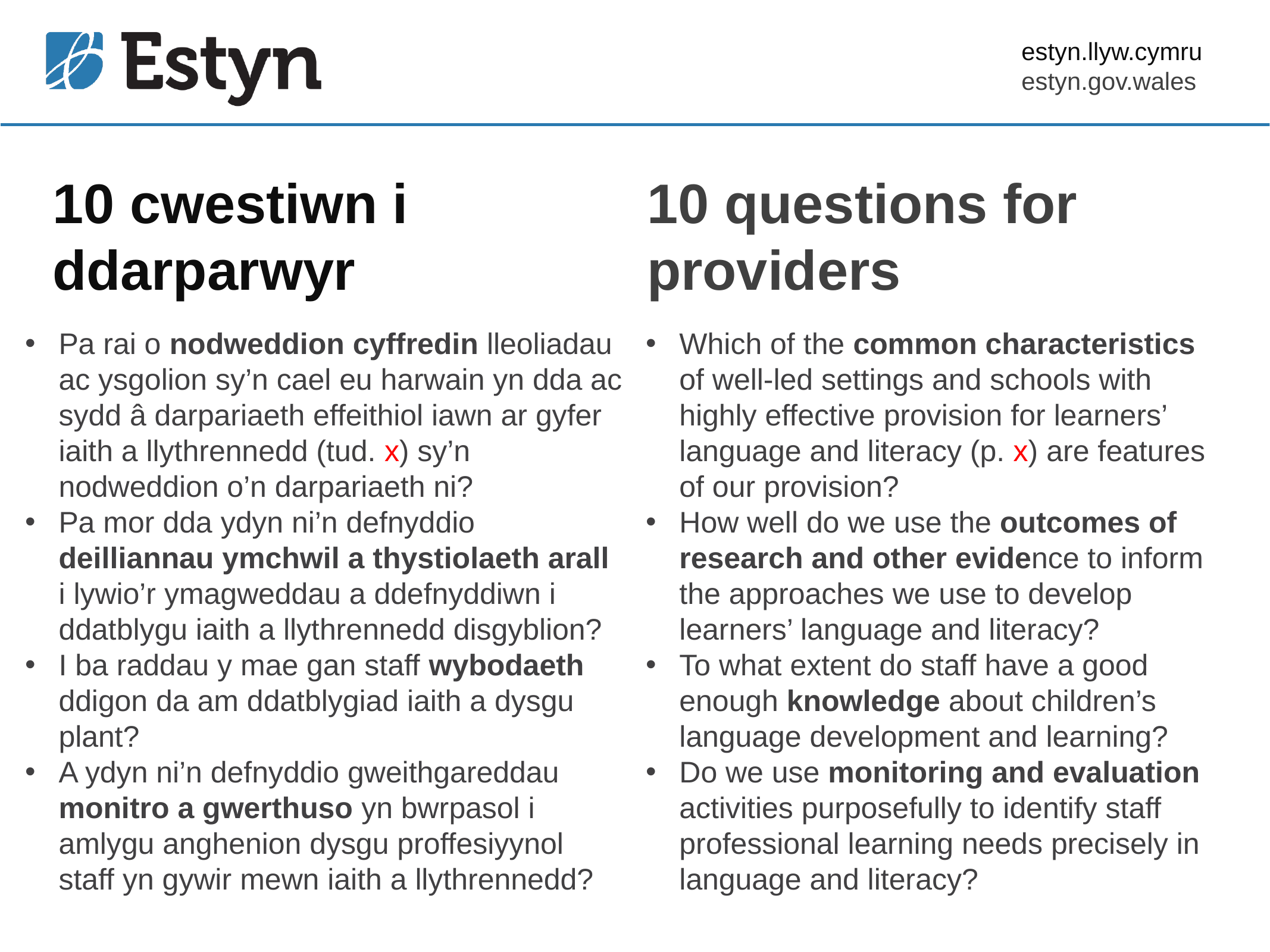

# 10 cwestiwn i ddarparwyr
10 questions for providers
Pa rai o nodweddion cyffredin lleoliadau ac ysgolion sy’n cael eu harwain yn dda ac sydd â darpariaeth effeithiol iawn ar gyfer iaith a llythrennedd (tud. x) sy’n nodweddion o’n darpariaeth ni?
Pa mor dda ydyn ni’n defnyddio deilliannau ymchwil a thystiolaeth arall
i lywio’r ymagweddau a ddefnyddiwn i ddatblygu iaith a llythrennedd disgyblion?
I ba raddau y mae gan staff wybodaeth ddigon da am ddatblygiad iaith a dysgu plant?
A ydyn ni’n defnyddio gweithgareddau monitro a gwerthuso yn bwrpasol i amlygu anghenion dysgu proffesiyynol staff yn gywir mewn iaith a llythrennedd?
Which of the common characteristics of well-led settings and schools with highly effective provision for learners’ language and literacy (p. x) are features of our provision?
How well do we use the outcomes of research and other evidence to inform the approaches we use to develop learners’ language and literacy?
To what extent do staff have a good enough knowledge about children’s language development and learning?
Do we use monitoring and evaluation activities purposefully to identify staff professional learning needs precisely in language and literacy?